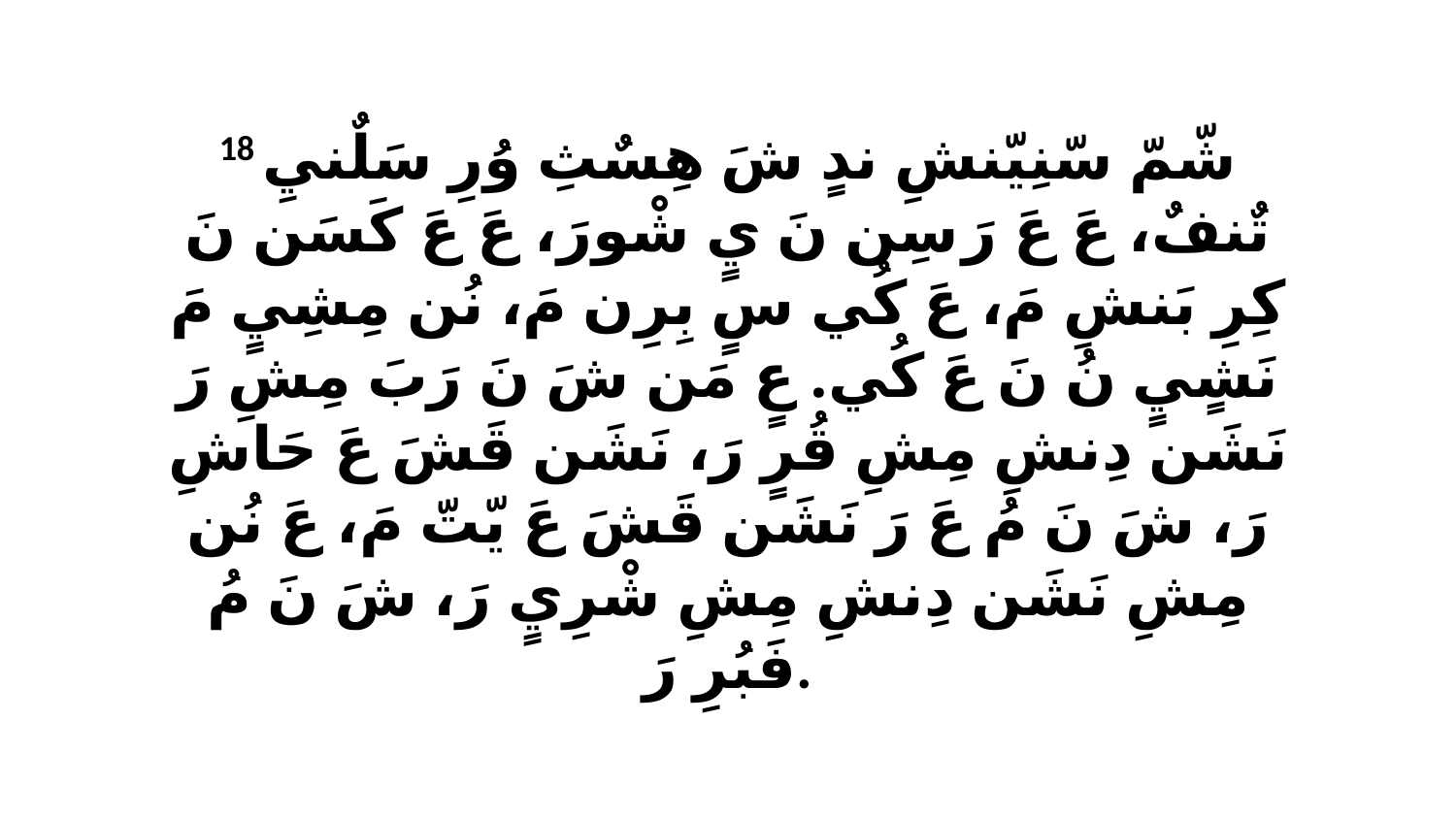

18 شّمّ سّنِيّنشِ ندٍ شَ هِسٌثِ وُرِ سَلٌنيِ تٌنفٌ، عَ عَ رَ سِن نَ يٍ شْورَ، عَ عَ كَسَن نَ كِرِ بَنشِ مَ، عَ كُي سٍ بِرِن مَ، نُن مِشِيٍ مَ نَشٍيٍ نُ نَ عَ كُي. عٍ مَن شَ نَ رَبَ مِشِ رَ نَشَن دِنشِ مِشِ قُرٍ رَ، نَشَن قَشَ عَ حَاشِ رَ، شَ نَ مُ عَ رَ نَشَن قَشَ عَ يّتّ مَ، عَ نُن مِشِ نَشَن دِنشِ مِشِ شْرِيٍ رَ، شَ نَ مُ فَبُرِ رَ.